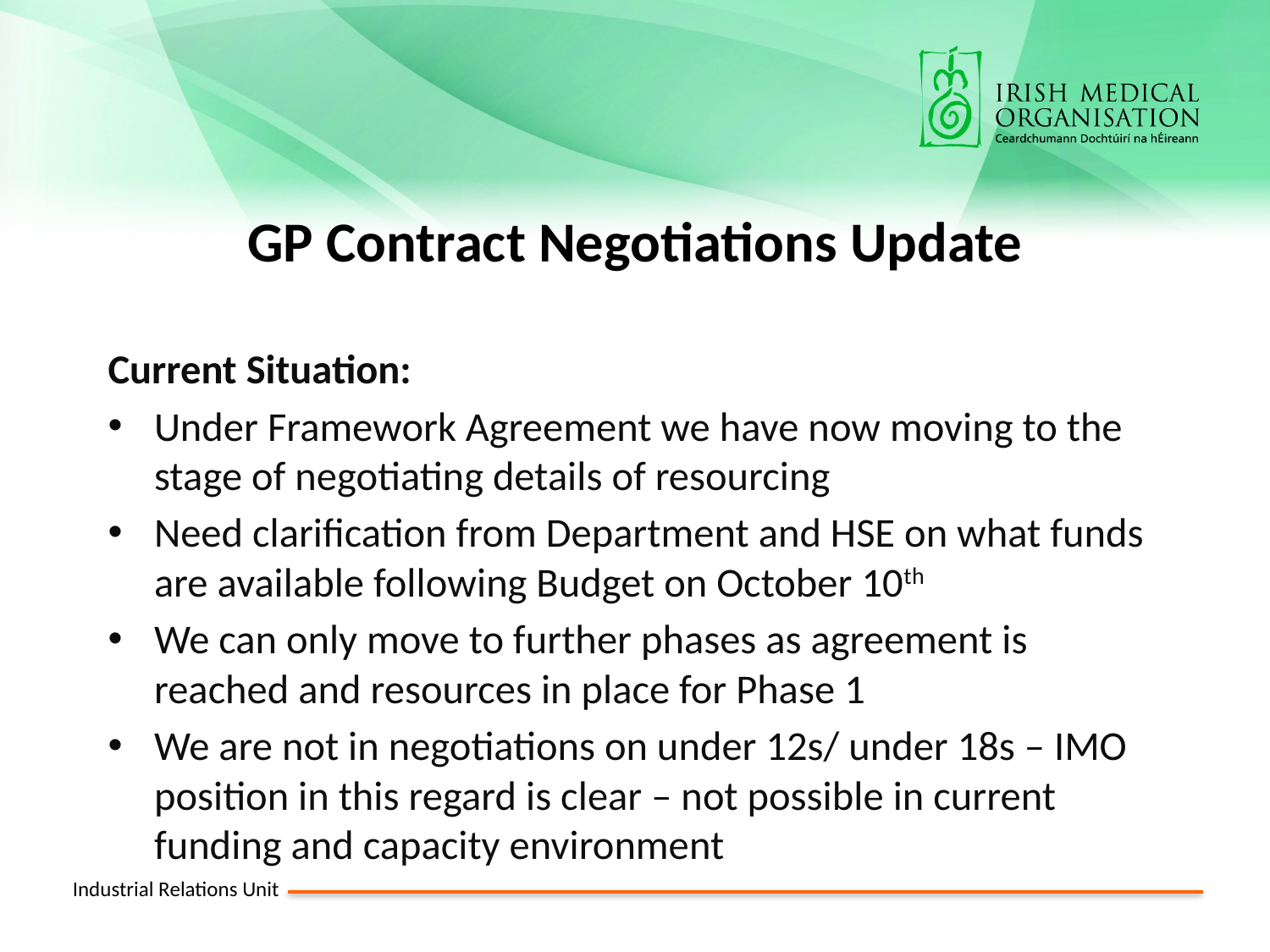

# GP Contract Negotiations Update
Current Situation:
Under Framework Agreement we have now moving to the stage of negotiating details of resourcing
Need clarification from Department and HSE on what funds are available following Budget on October 10th
We can only move to further phases as agreement is reached and resources in place for Phase 1
We are not in negotiations on under 12s/ under 18s – IMO position in this regard is clear – not possible in current funding and capacity environment